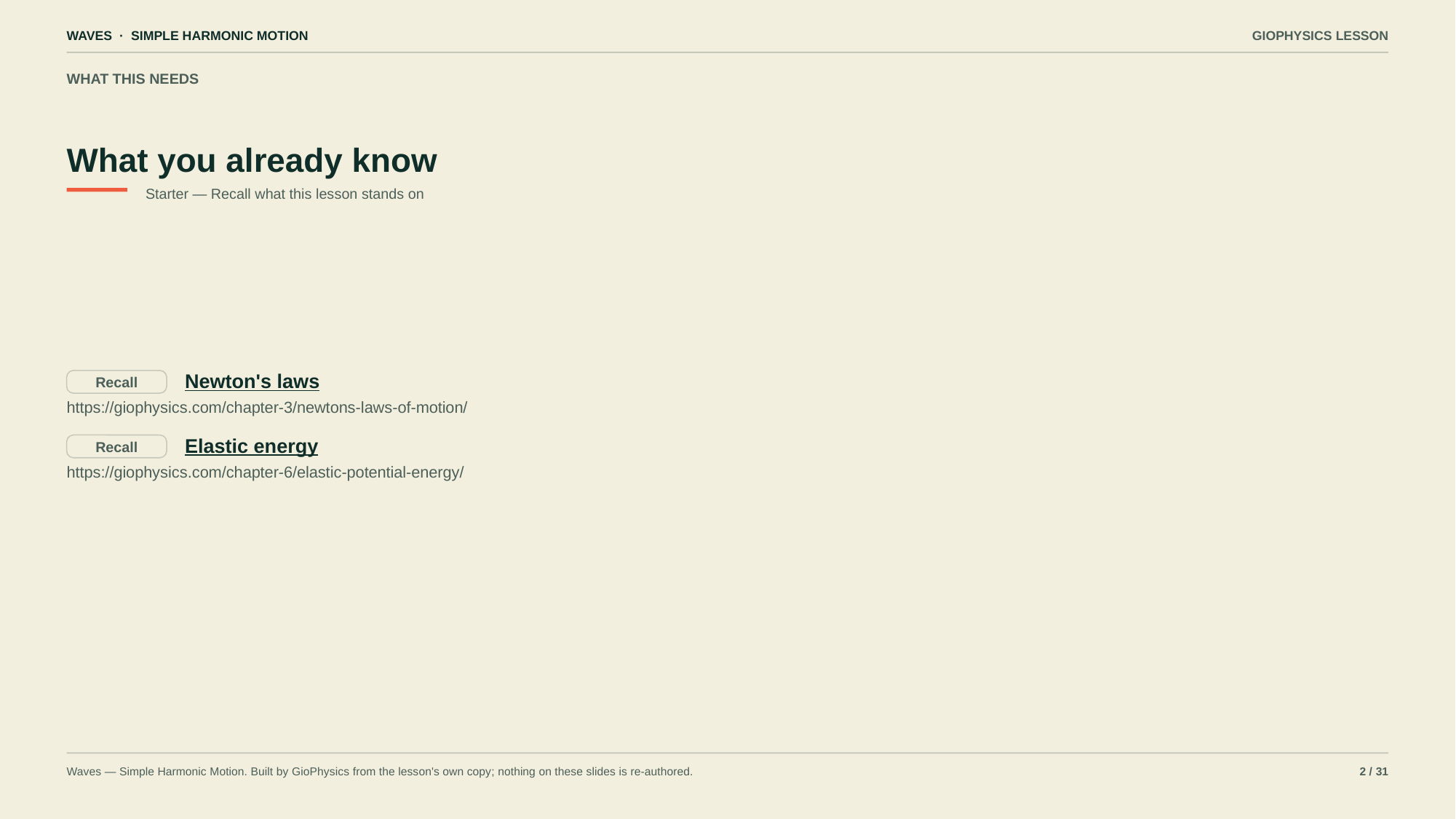

WAVES  ·  SIMPLE HARMONIC MOTION
GIOPHYSICS LESSON

WHAT THIS NEEDS
What you already know
Starter — Recall what this lesson stands on

Newton's laws

Recall
https://giophysics.com/chapter-3/newtons-laws-of-motion/
Elastic energy

Recall
https://giophysics.com/chapter-6/elastic-potential-energy/

Waves — Simple Harmonic Motion. Built by GioPhysics from the lesson's own copy; nothing on these slides is re-authored.
2 / 31